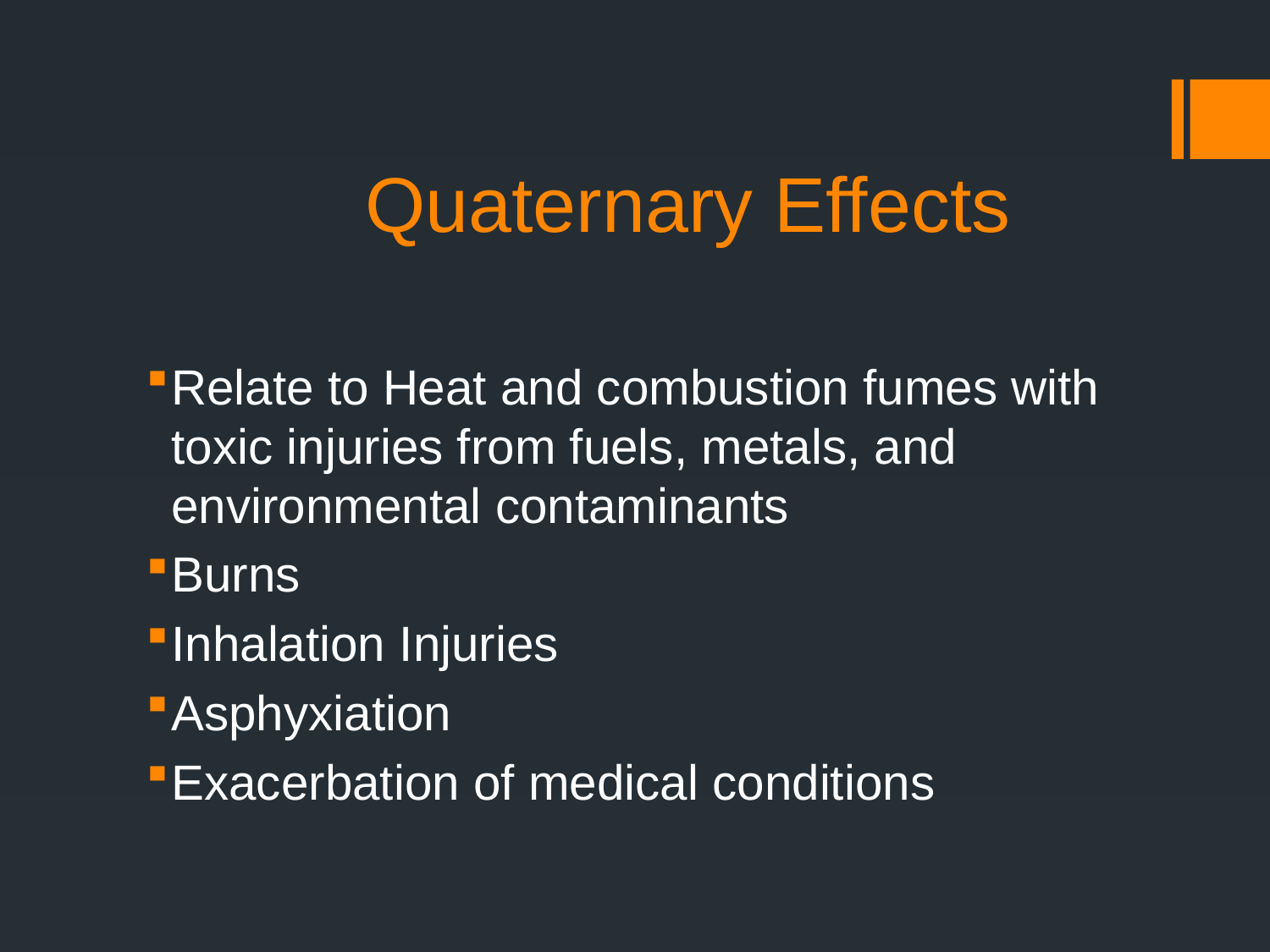

# Quaternary Effects
Relate to Heat and combustion fumes with toxic injuries from fuels, metals, and environmental contaminants
Burns
Inhalation Injuries
Asphyxiation
Exacerbation of medical conditions